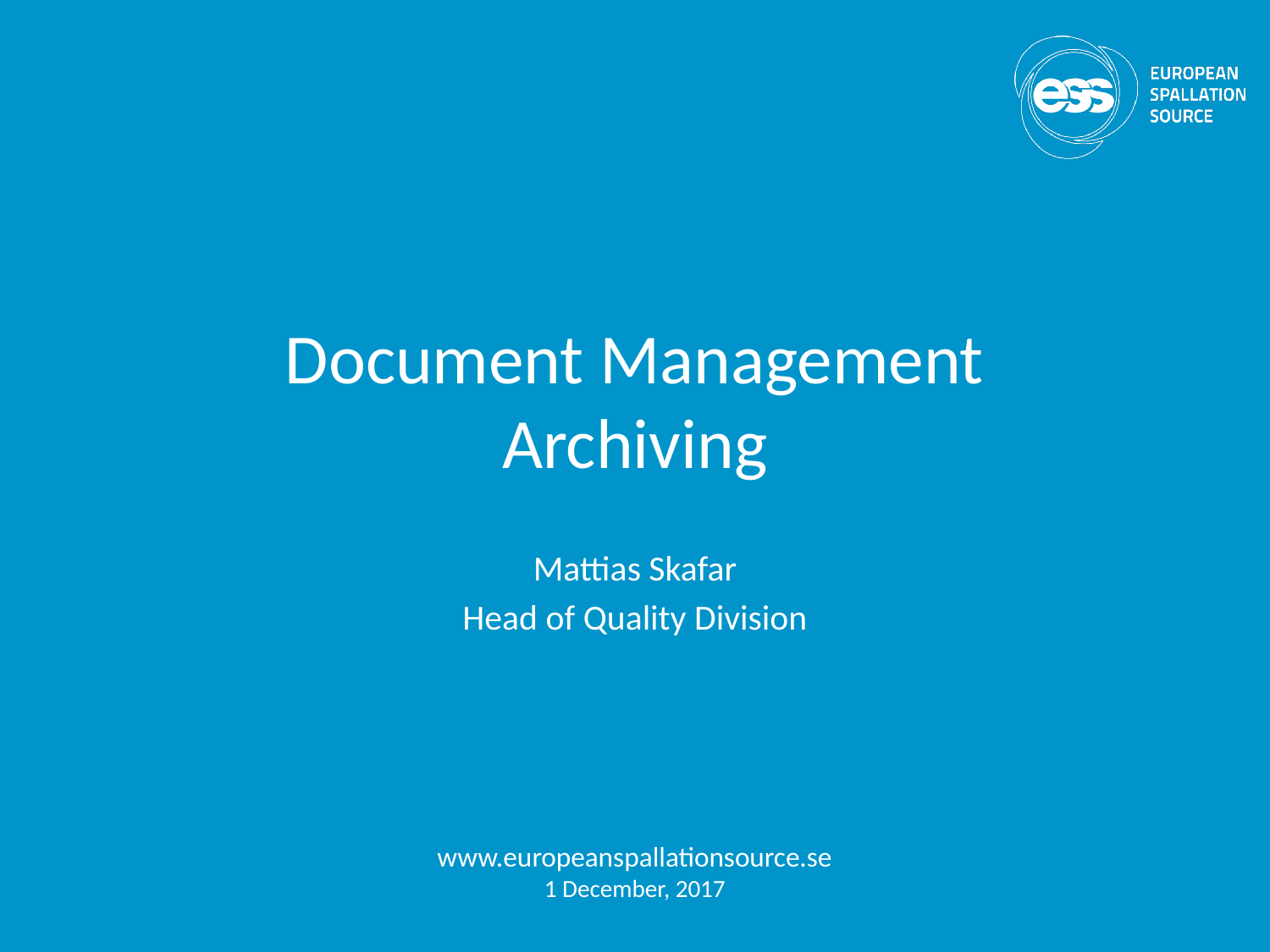

# Document Management Archiving
Mattias Skafar
Head of Quality Division
www.europeanspallationsource.se
1 December, 2017